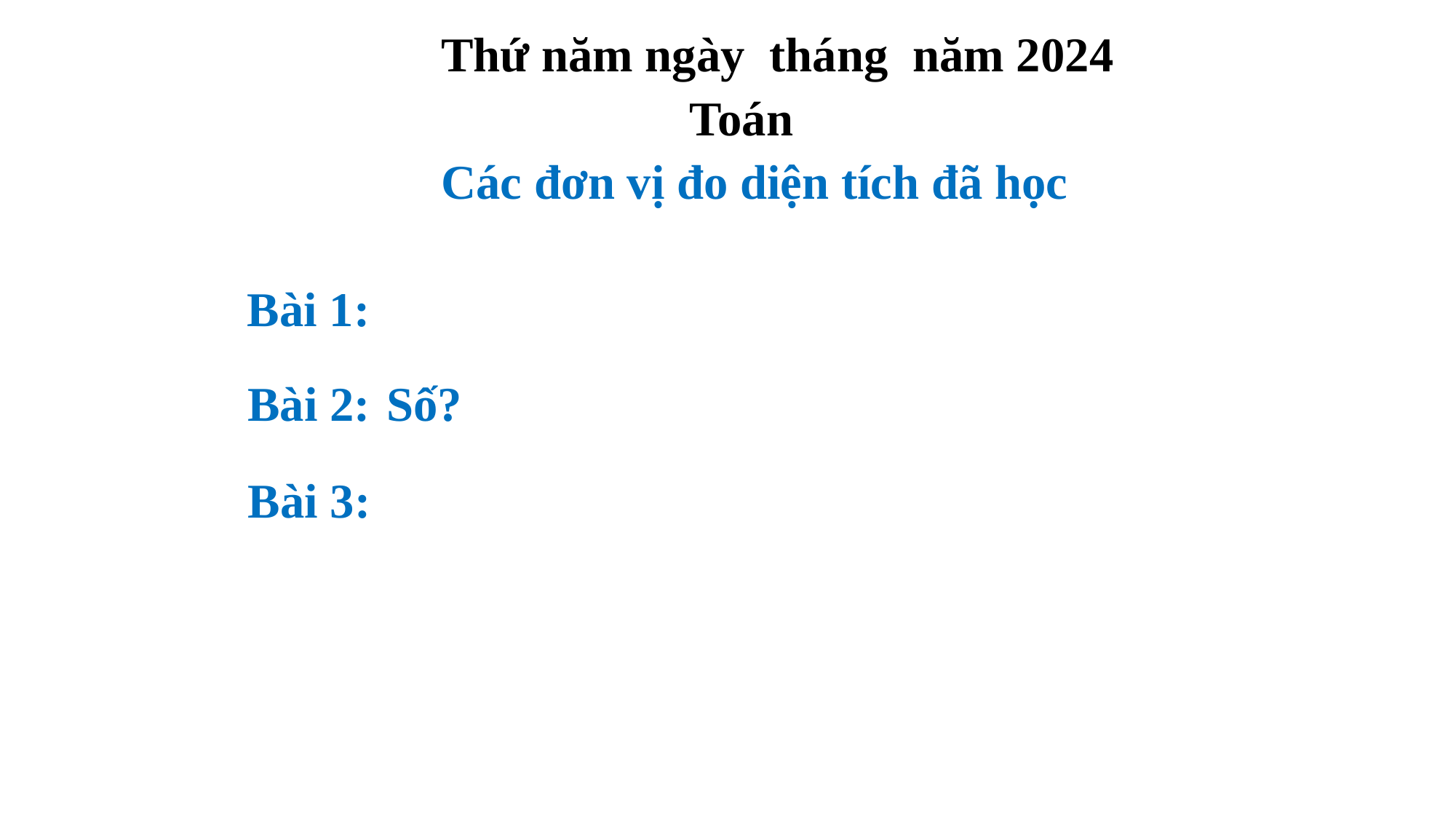

Thứ năm ngày  tháng  năm 2024
Toán
Các đơn vị đo diện tích đã học
Bài 1:
Bài 2:
 Số?
Bài 3: